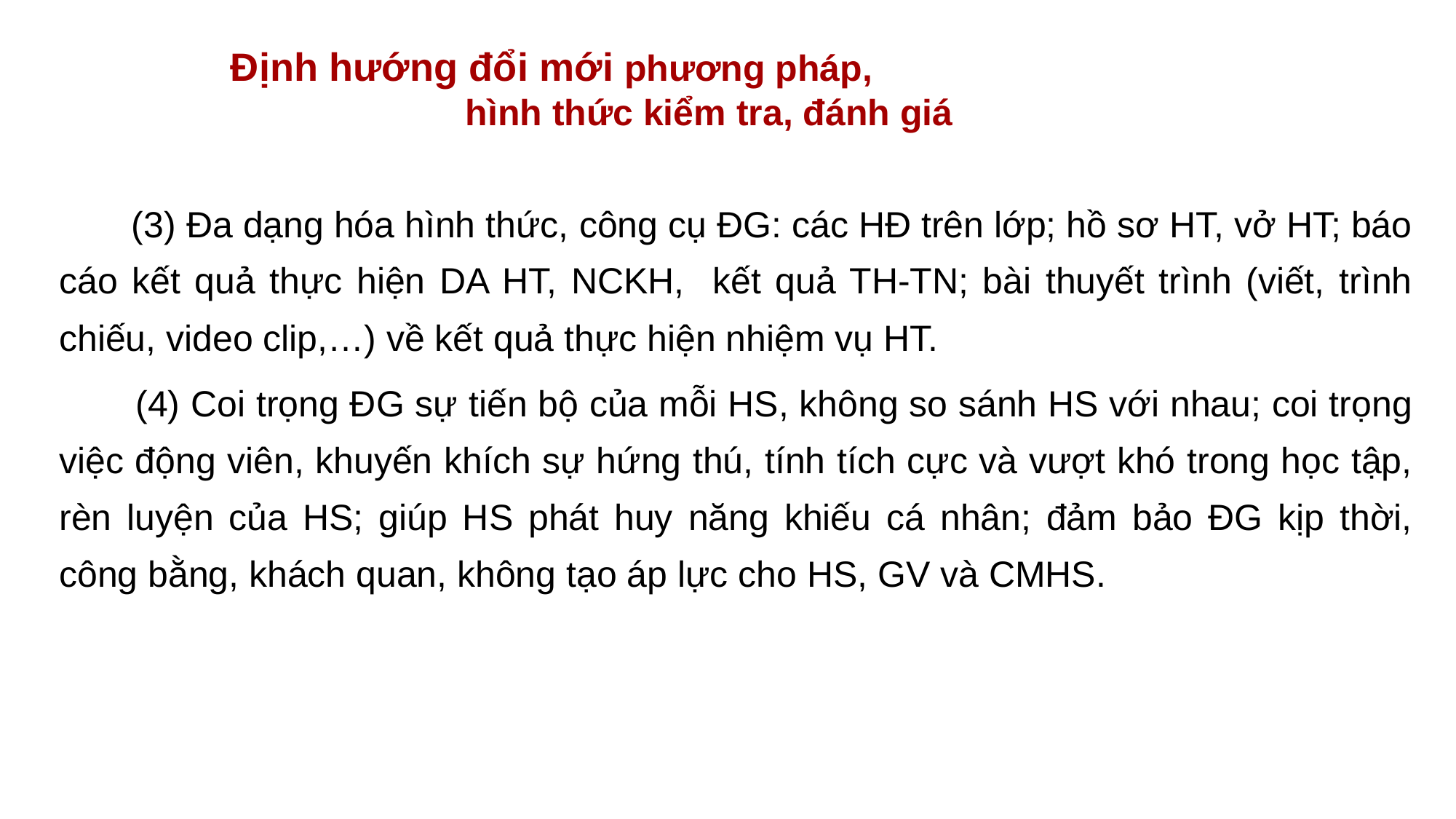

Định hướng đổi mới phương pháp,                                hình thức kiểm tra, đánh giá
       (3) Đa dạng hóa hình thức, công cụ ĐG: các HĐ trên lớp; hồ sơ HT, vở HT; báo cáo kết quả thực hiện DA HT, NCKH,  kết quả TH-TN; bài thuyết trình (viết, trình chiếu, video clip,…) về kết quả thực hiện nhiệm vụ HT.
       (4) Coi trọng ĐG sự tiến bộ của mỗi HS, không so sánh HS với nhau; coi trọng việc động viên, khuyến khích sự hứng thú, tính tích cực và vượt khó trong học tập, rèn luyện của HS; giúp HS phát huy năng khiếu cá nhân; đảm bảo ĐG kịp thời, công bằng, khách quan, không tạo áp lực cho HS, GV và CMHS.